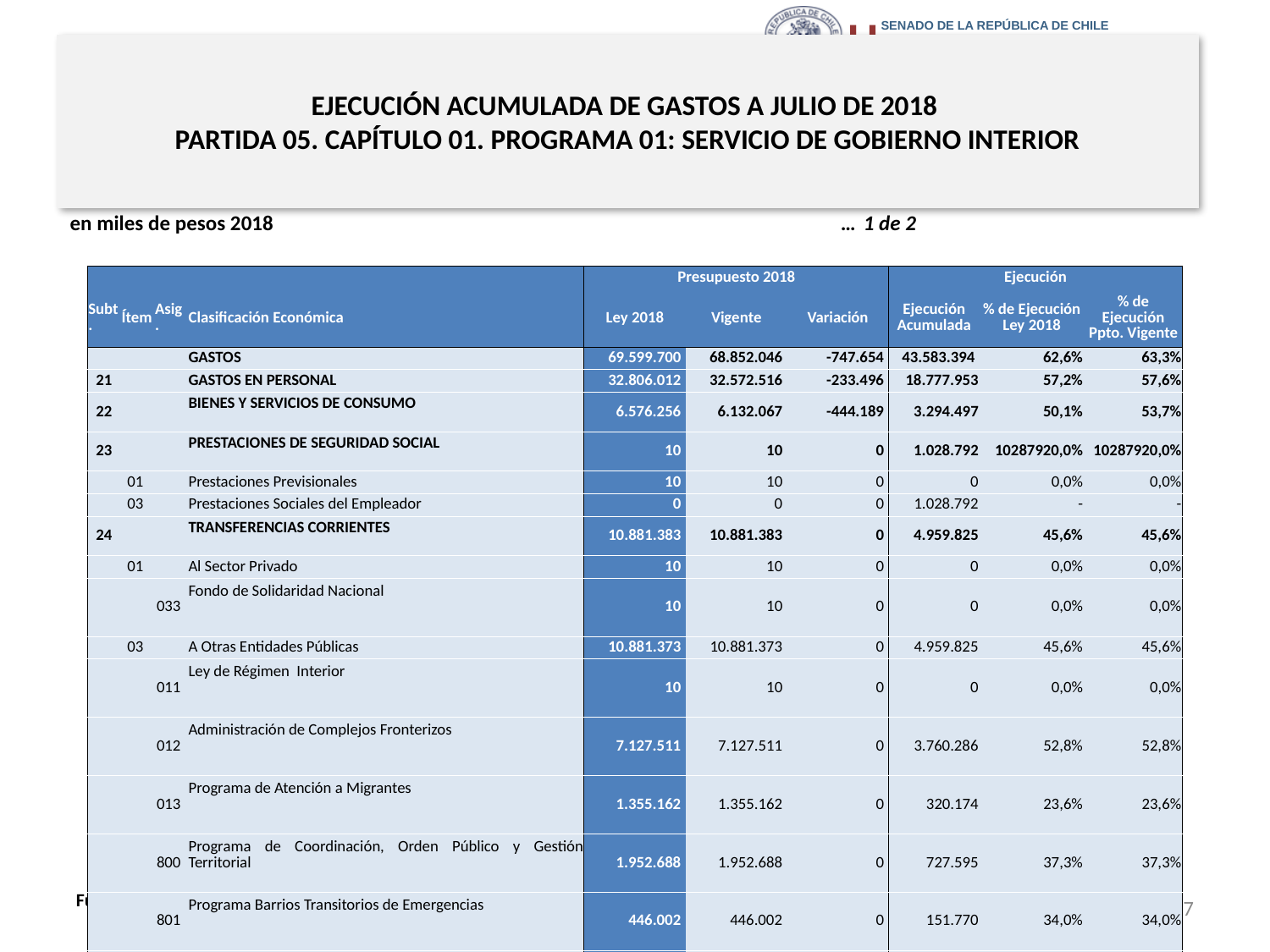

# EJECUCIÓN ACUMULADA DE GASTOS A JULIO DE 2018 PARTIDA 05. CAPÍTULO 01. PROGRAMA 01: SERVICIO DE GOBIERNO INTERIOR
en miles de pesos 2018                                                                                                                     … 1 de 2
|  |  |  |  | Presupuesto 2018 |  |  | Ejecución |  |  |
| --- | --- | --- | --- | --- | --- | --- | --- | --- | --- |
| Subt. | Ítem | Asig. | Clasificación Económica | Ley 2018 | Vigente | Variación | Ejecución Acumulada | % de Ejecución Ley 2018 | % de Ejecución Ppto. Vigente |
|  |  |  | GASTOS | 69.599.700 | 68.852.046 | -747.654 | 43.583.394 | 62,6% | 63,3% |
| 21 |  |  | GASTOS EN PERSONAL | 32.806.012 | 32.572.516 | -233.496 | 18.777.953 | 57,2% | 57,6% |
| 22 |  |  | BIENES Y SERVICIOS DE CONSUMO | 6.576.256 | 6.132.067 | -444.189 | 3.294.497 | 50,1% | 53,7% |
| 23 |  |  | PRESTACIONES DE SEGURIDAD SOCIAL | 10 | 10 | 0 | 1.028.792 | 10287920,0% | 10287920,0% |
|  | 01 |  | Prestaciones Previsionales | 10 | 10 | 0 | 0 | 0,0% | 0,0% |
|  | 03 |  | Prestaciones Sociales del Empleador | 0 | 0 | 0 | 1.028.792 | - | - |
| 24 |  |  | TRANSFERENCIAS CORRIENTES | 10.881.383 | 10.881.383 | 0 | 4.959.825 | 45,6% | 45,6% |
|  | 01 |  | Al Sector Privado | 10 | 10 | 0 | 0 | 0,0% | 0,0% |
|  |  | 033 | Fondo de Solidaridad Nacional | 10 | 10 | 0 | 0 | 0,0% | 0,0% |
|  | 03 |  | A Otras Entidades Públicas | 10.881.373 | 10.881.373 | 0 | 4.959.825 | 45,6% | 45,6% |
|  |  | 011 | Ley de Régimen Interior | 10 | 10 | 0 | 0 | 0,0% | 0,0% |
|  |  | 012 | Administración de Complejos Fronterizos | 7.127.511 | 7.127.511 | 0 | 3.760.286 | 52,8% | 52,8% |
|  |  | 013 | Programa de Atención a Migrantes | 1.355.162 | 1.355.162 | 0 | 320.174 | 23,6% | 23,6% |
|  |  | 800 | Programa de Coordinación, Orden Público y Gestión Territorial | 1.952.688 | 1.952.688 | 0 | 727.595 | 37,3% | 37,3% |
|  |  | 801 | Programa Barrios Transitorios de Emergencias | 446.002 | 446.002 | 0 | 151.770 | 34,0% | 34,0% |
| 29 |  |  | ADQUISICIÓN DE ACTIVOS NO FINANCIEROS | 383.110 | 939.084 | 555.974 | 122.127 | 31,9% | 13,0% |
|  | 03 |  | Vehículos | 146.008 | 116.521 | -29.487 | 0 | 0,0% | 0,0% |
|  | 04 |  | Mobiliario y Otros | 27.231 | 21.732 | -5.499 | 9.271 | 34,0% | 42,7% |
|  | 05 |  | Máquinas y Equipos | 24.745 | 648.165 | 623.420 | 88.048 | 355,8% | 13,6% |
|  | 06 |  | Equipos Informáticos | 135.859 | 108.422 | -27.437 | 14.023 | 10,3% | 12,9% |
|  | 07 |  | Programas Informáticos | 49.267 | 44.244 | -5.023 | 10.785 | 21,9% | 24,4% |
7